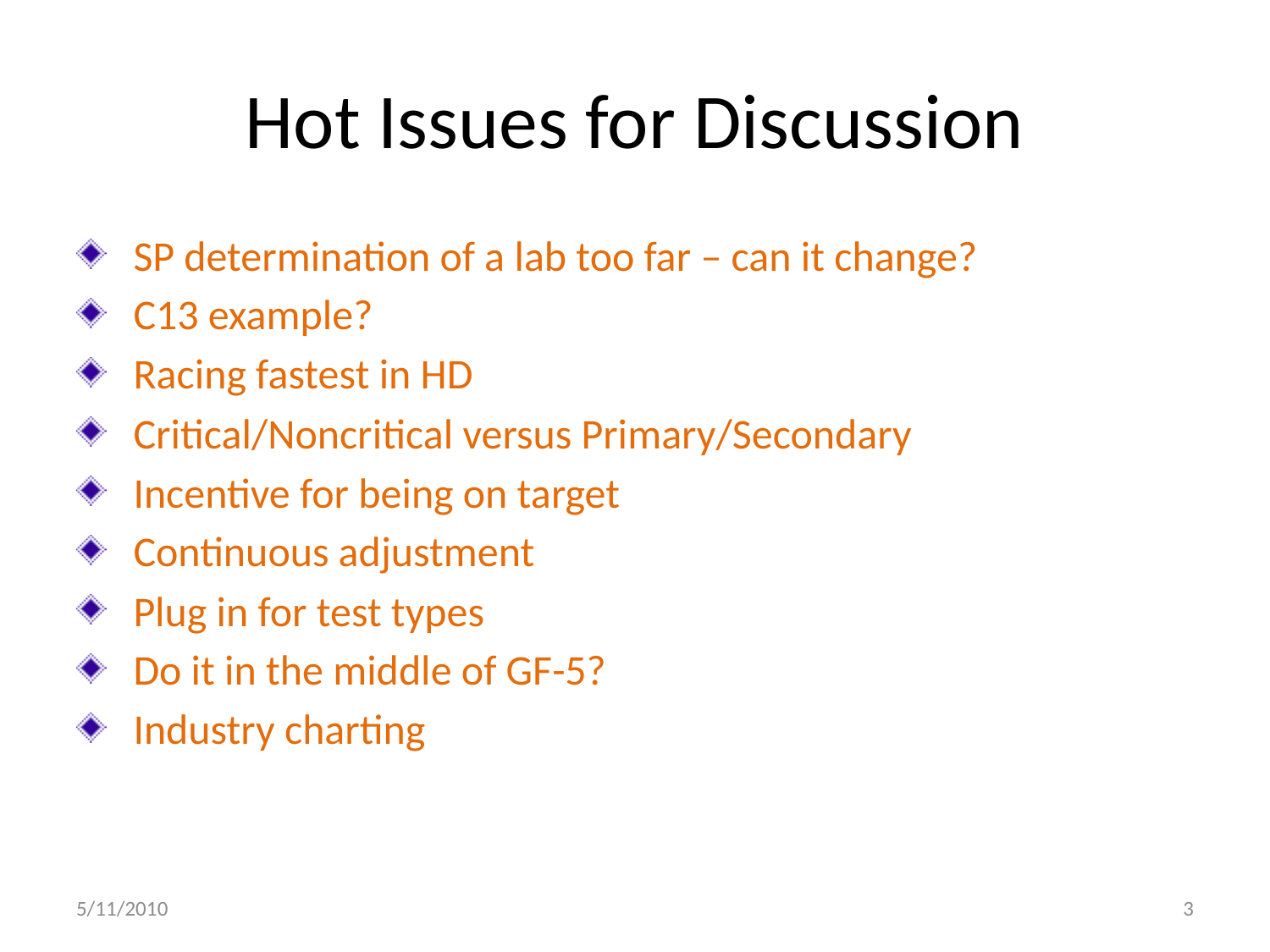

# Hot Issues for Discussion
 SP determination of a lab too far – can it change?
 C13 example?
 Racing fastest in HD
 Critical/Noncritical versus Primary/Secondary
 Incentive for being on target
 Continuous adjustment
 Plug in for test types
 Do it in the middle of GF-5?
 Industry charting

5/11/2010
3